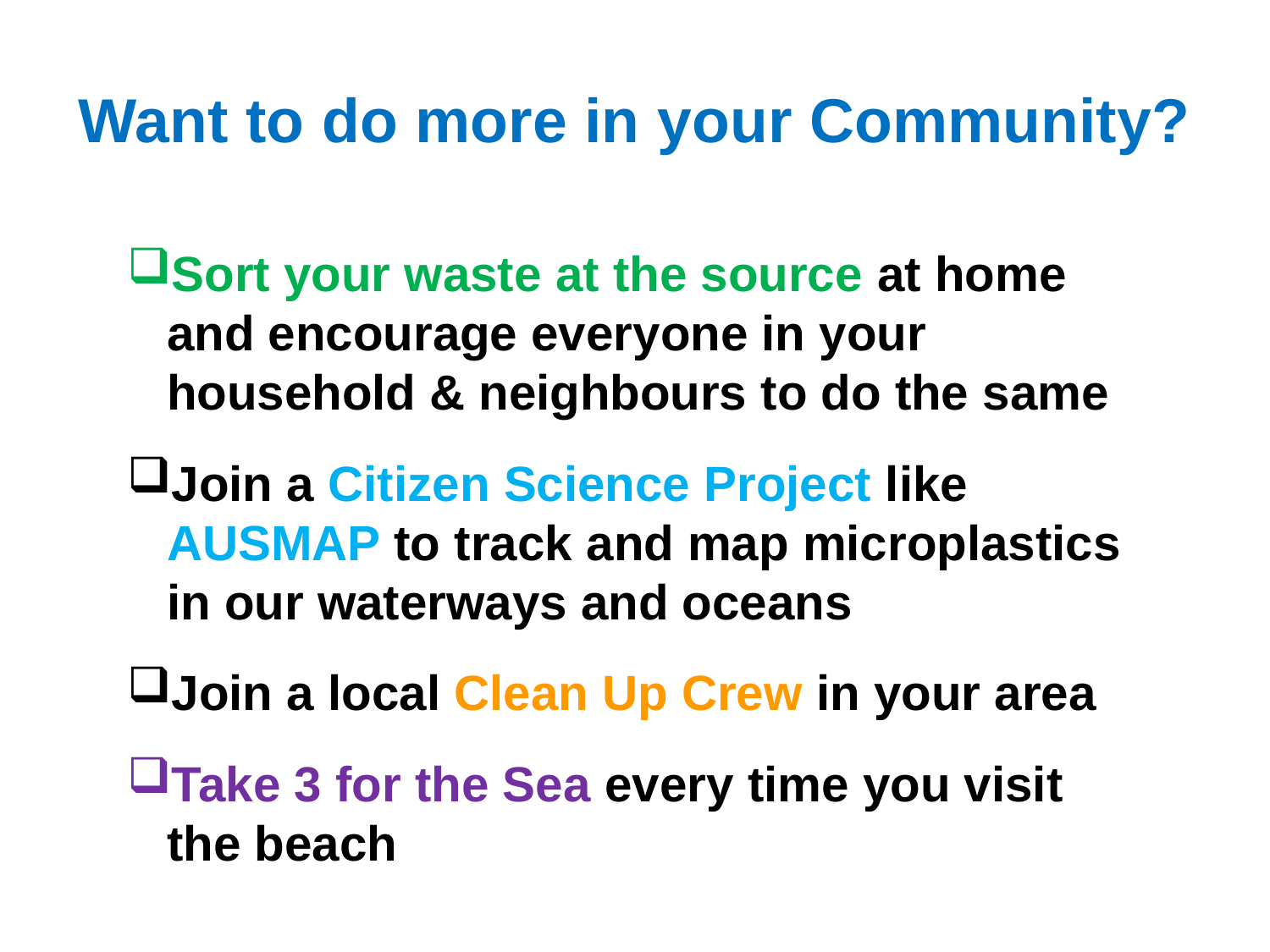

# Want to do more in your Community?
Sort your waste at the source at home and encourage everyone in your household & neighbours to do the same
Join a Citizen Science Project like AUSMAP to track and map microplastics in our waterways and oceans
Join a local Clean Up Crew in your area
Take 3 for the Sea every time you visit the beach